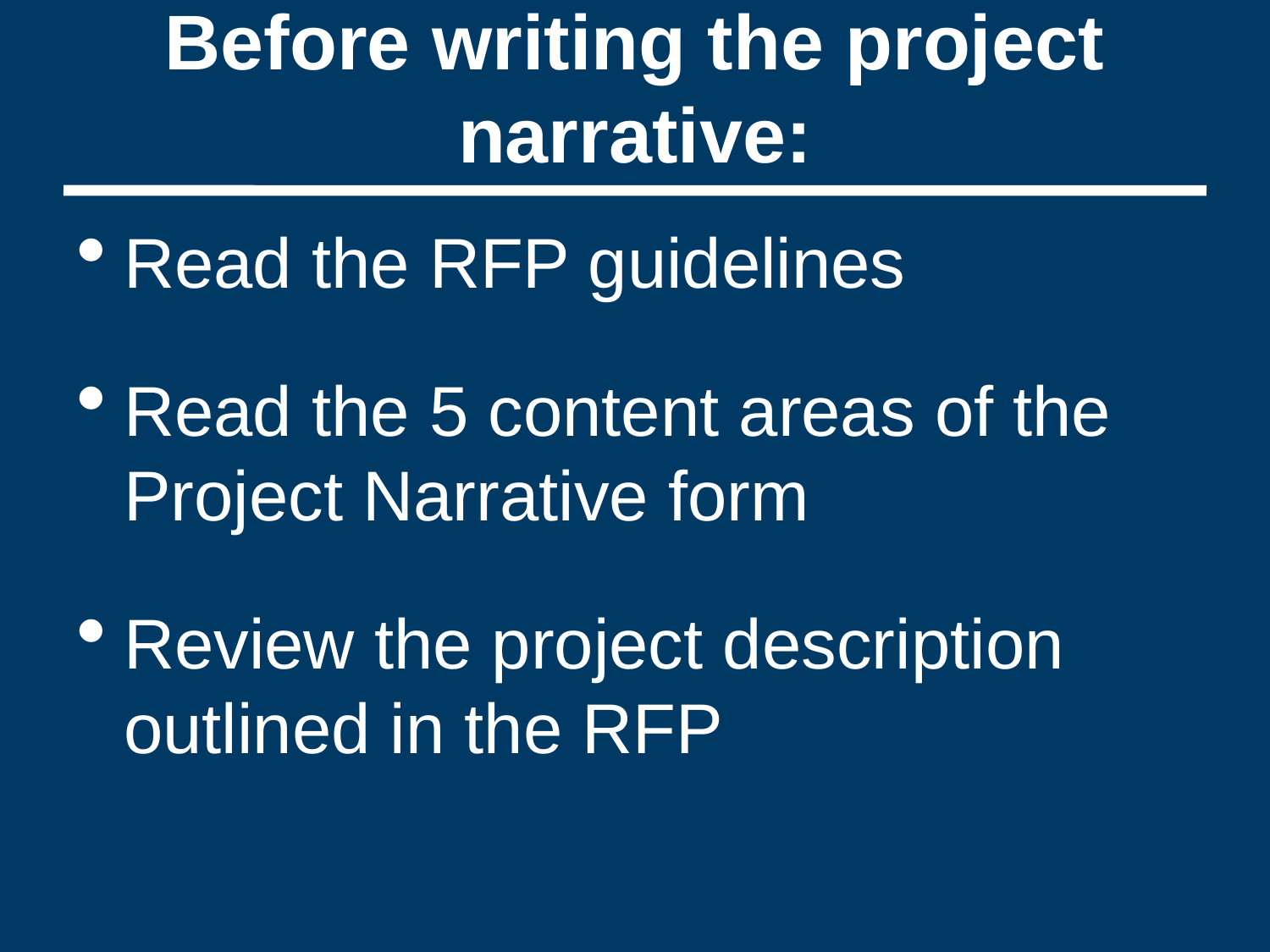

# Before writing the project narrative:
Read the RFP guidelines
Read the 5 content areas of the Project Narrative form
Review the project description outlined in the RFP